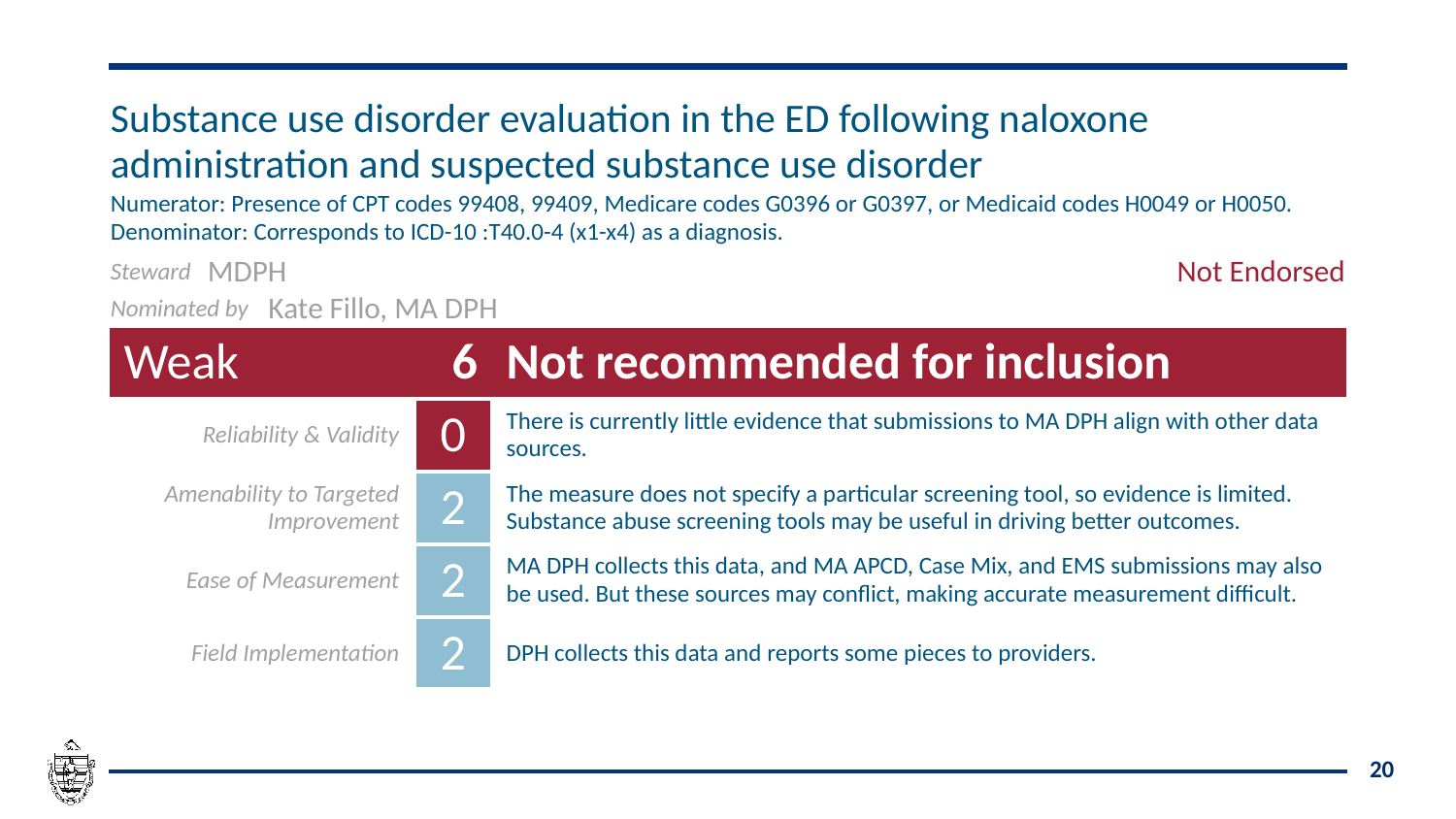

| Substance use disorder evaluation in the ED following naloxone administration and suspected substance use disorder |  |  |  |  |  |  |
| --- | --- | --- | --- | --- | --- | --- |
| Numerator: Presence of CPT codes 99408, 99409, Medicare codes G0396 or G0397, or Medicaid codes H0049 or H0050. Denominator: Corresponds to ICD-10 :T40.0-4 (x1-x4) as a diagnosis. |  |  |  |  |  |  |
| Steward | MDPH |  |  |  |  | Not Endorsed |
| Nominated by |  | Kate Fillo, MA DPH |  |  |  |  |
| Weak |  |  | 6 |  | Not recommended for inclusion |  |
| Reliability & Validity |  |  |  | 0 | There is currently little evidence that submissions to MA DPH align with other data sources. |  |
| Amenability to Targeted Improvement |  |  |  | 2 | The measure does not specify a particular screening tool, so evidence is limited. Substance abuse screening tools may be useful in driving better outcomes. |  |
| Ease of Measurement |  |  |  | 2 | MA DPH collects this data, and MA APCD, Case Mix, and EMS submissions may also be used. But these sources may conflict, making accurate measurement difficult. |  |
| Field Implementation |  |  |  | 2 | DPH collects this data and reports some pieces to providers. |  |